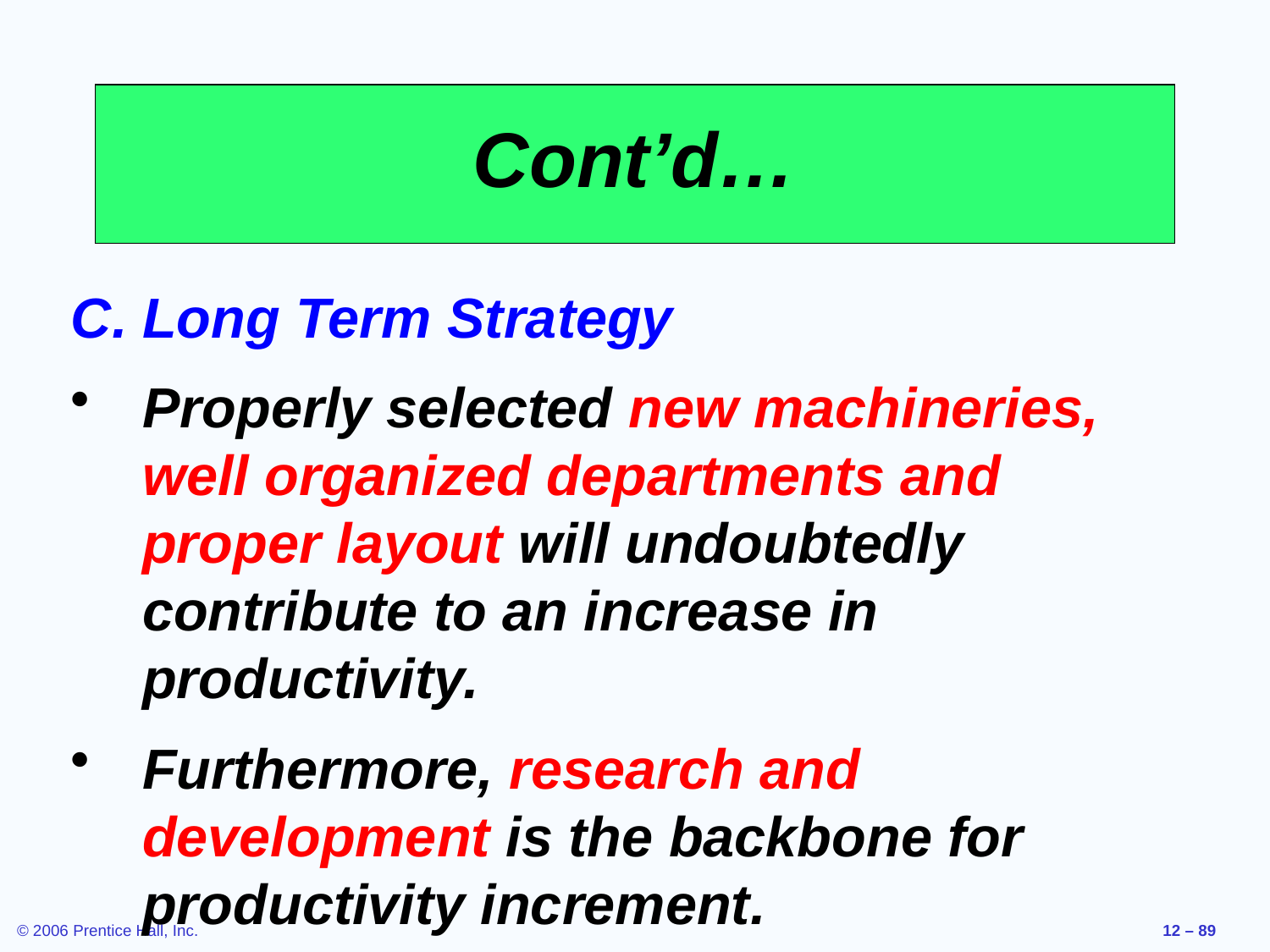

# Cont’d…
Long Term Strategy
Properly selected new machineries, well organized departments and proper layout will undoubtedly contribute to an increase in productivity.
Furthermore, research and development is the backbone for productivity increment.